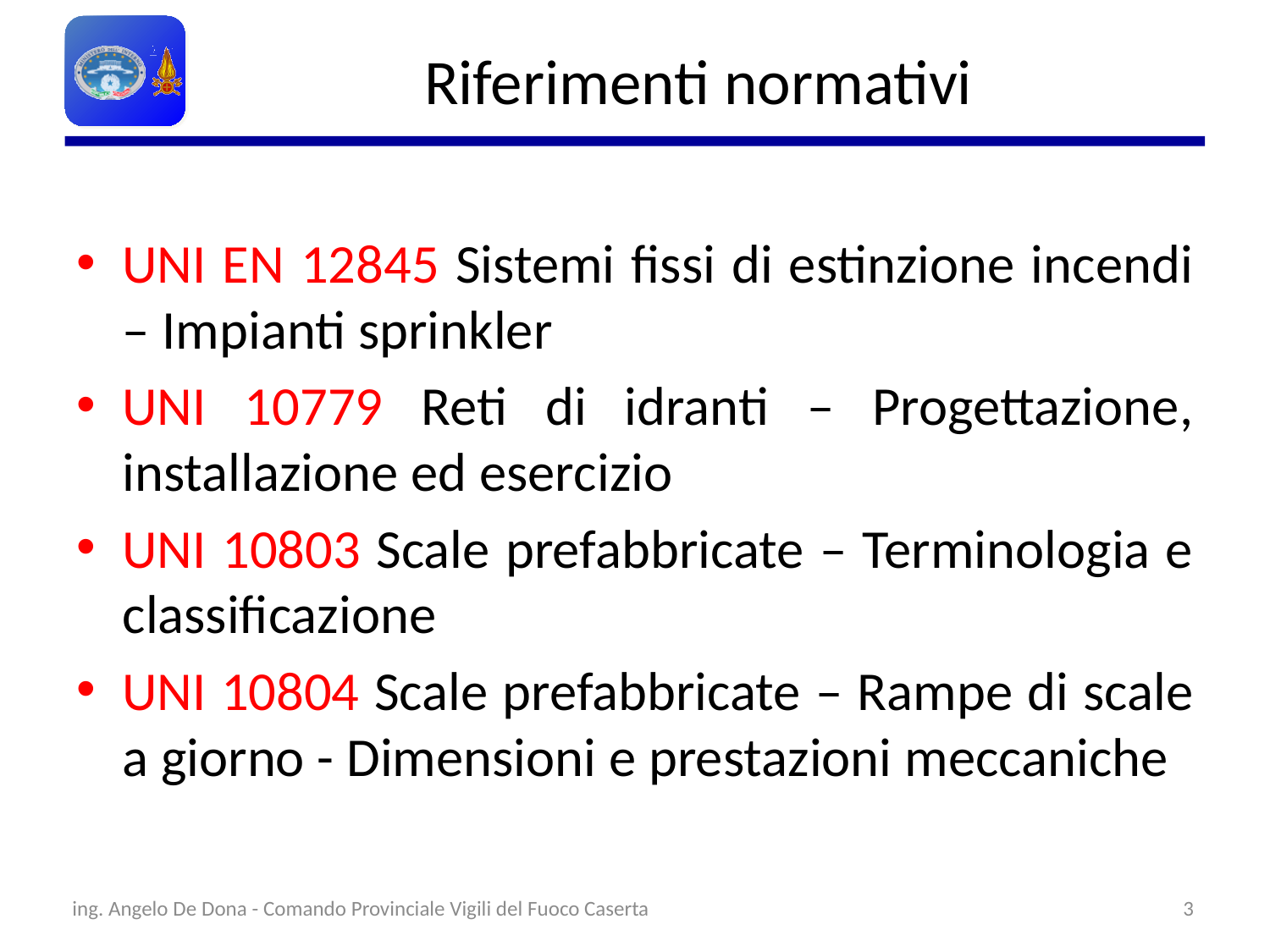

# Riferimenti normativi
UNI EN 12845 Sistemi fissi di estinzione incendi – Impianti sprinkler
UNI 10779 Reti di idranti – Progettazione, installazione ed esercizio
UNI 10803 Scale prefabbricate – Terminologia e classificazione
UNI 10804 Scale prefabbricate – Rampe di scale a giorno - Dimensioni e prestazioni meccaniche
ing. Angelo De Dona - Comando Provinciale Vigili del Fuoco Caserta
3